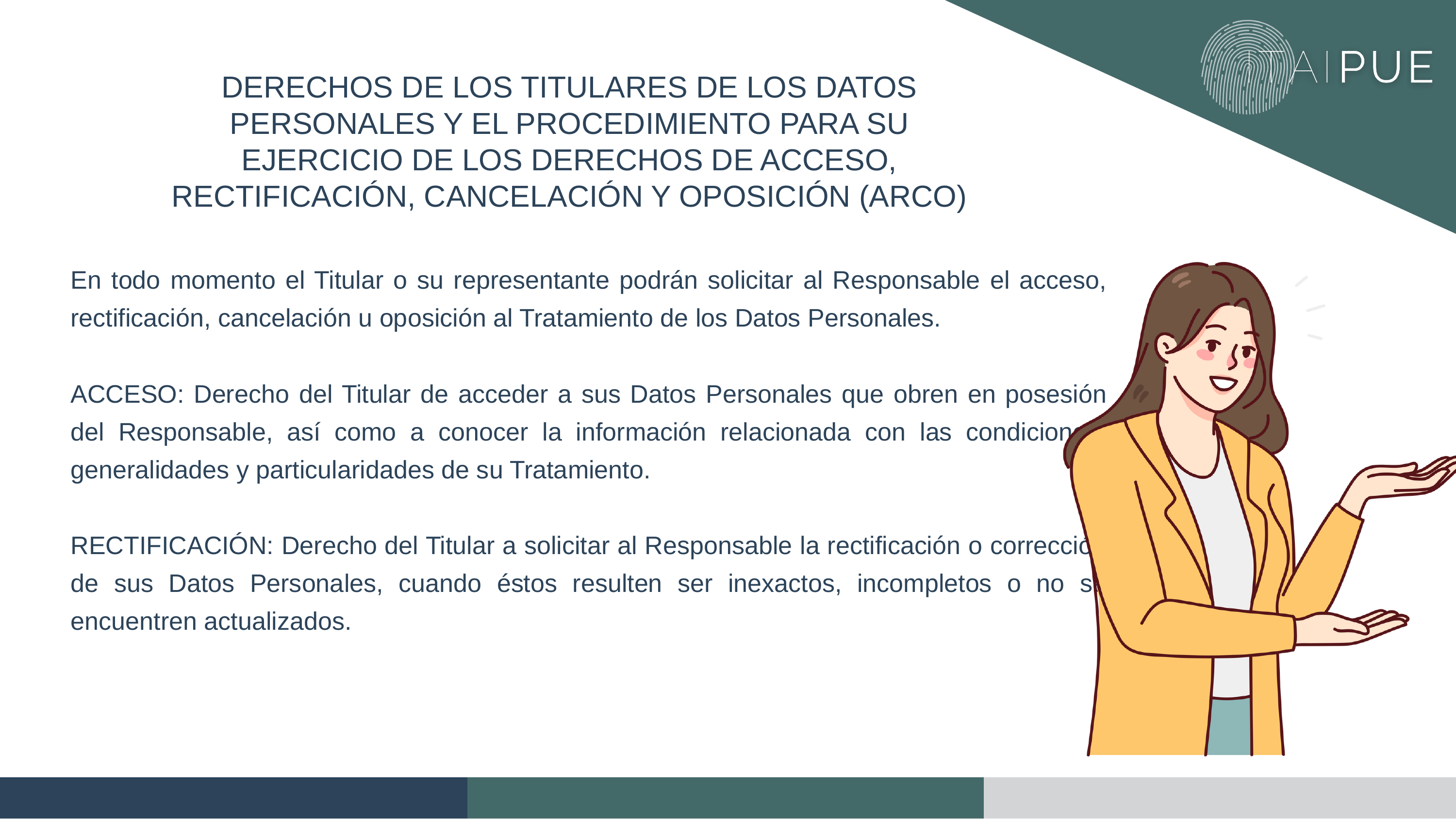

DERECHOS DE LOS TITULARES DE LOS DATOS PERSONALES Y EL PROCEDIMIENTO PARA SU EJERCICIO DE LOS DERECHOS DE ACCESO, RECTIFICACIÓN, CANCELACIÓN Y OPOSICIÓN (ARCO)
En todo momento el Titular o su representante podrán solicitar al Responsable el acceso, rectificación, cancelación u oposición al Tratamiento de los Datos Personales.

ACCESO: Derecho del Titular de acceder a sus Datos Personales que obren en posesión del Responsable, así como a conocer la información relacionada con las condiciones, generalidades y particularidades de su Tratamiento.

RECTIFICACIÓN: Derecho del Titular a solicitar al Responsable la rectificación o corrección de sus Datos Personales, cuando éstos resulten ser inexactos, incompletos o no se encuentren actualizados.